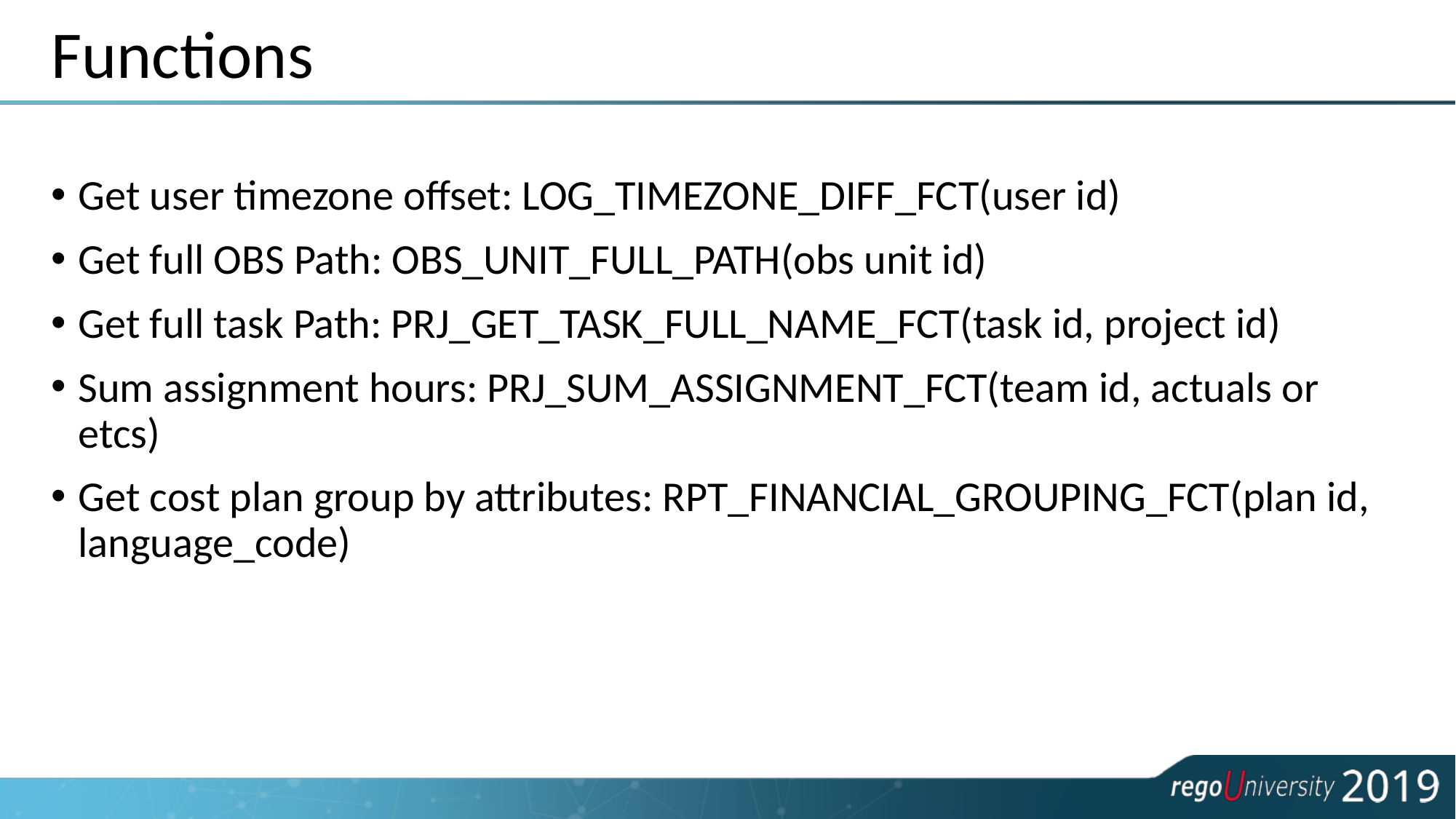

# Functions
Get user timezone offset: LOG_TIMEZONE_DIFF_FCT(user id)
Get full OBS Path: OBS_UNIT_FULL_PATH(obs unit id)
Get full task Path: PRJ_GET_TASK_FULL_NAME_FCT(task id, project id)
Sum assignment hours: PRJ_SUM_ASSIGNMENT_FCT(team id, actuals or etcs)
Get cost plan group by attributes: RPT_FINANCIAL_GROUPING_FCT(plan id, language_code)